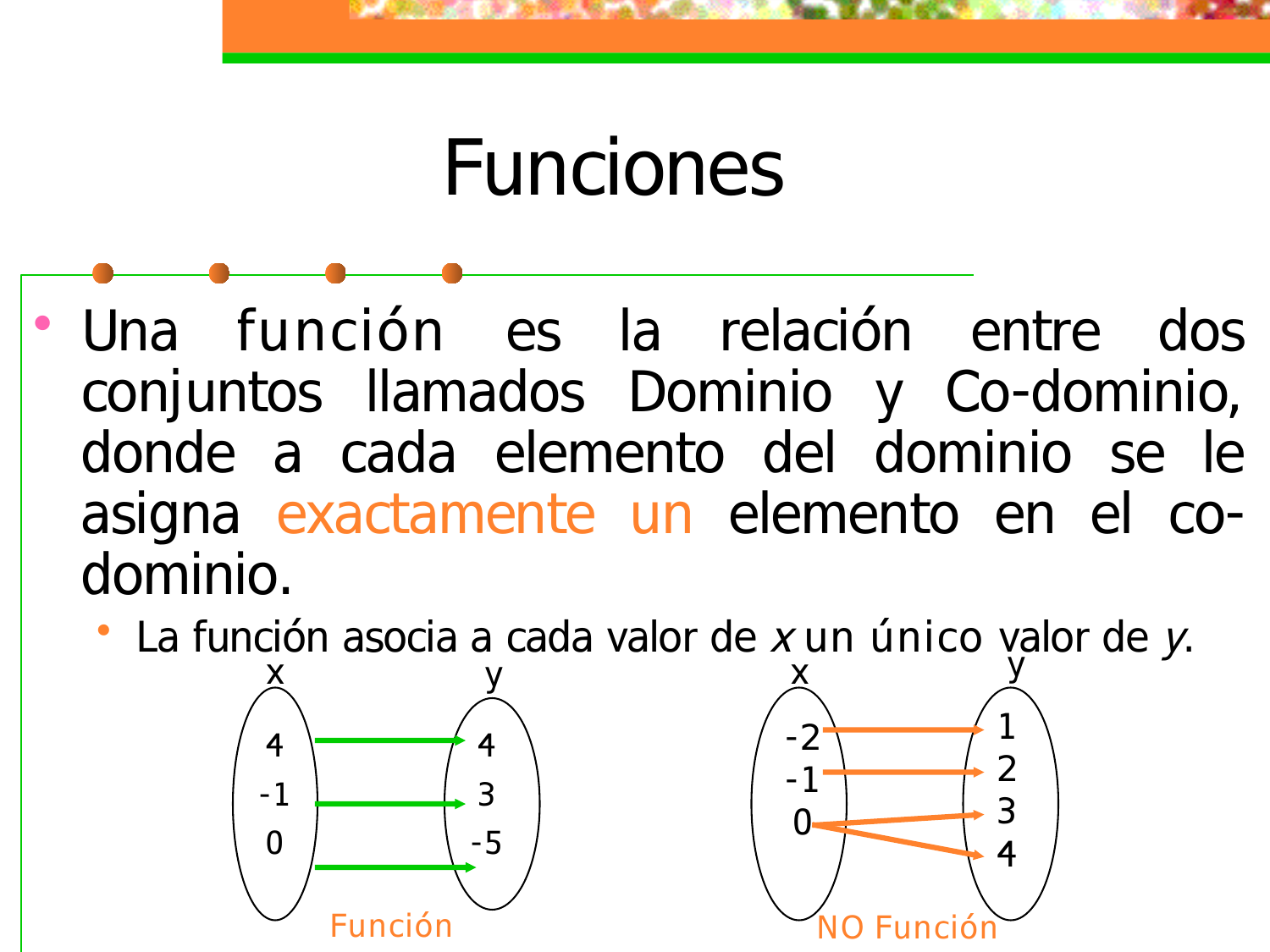

# Funciones
Una función es la relación entre dos conjuntos llamados Dominio y Co-dominio, donde a cada elemento del dominio se le asigna exactamente un elemento en el co-dominio.
La función asocia a cada valor de x un único valor de y.
y
x
x
y

1
2
3
4
-2
-1
0
4
-1
0
4
3
-5

Función
NO Función